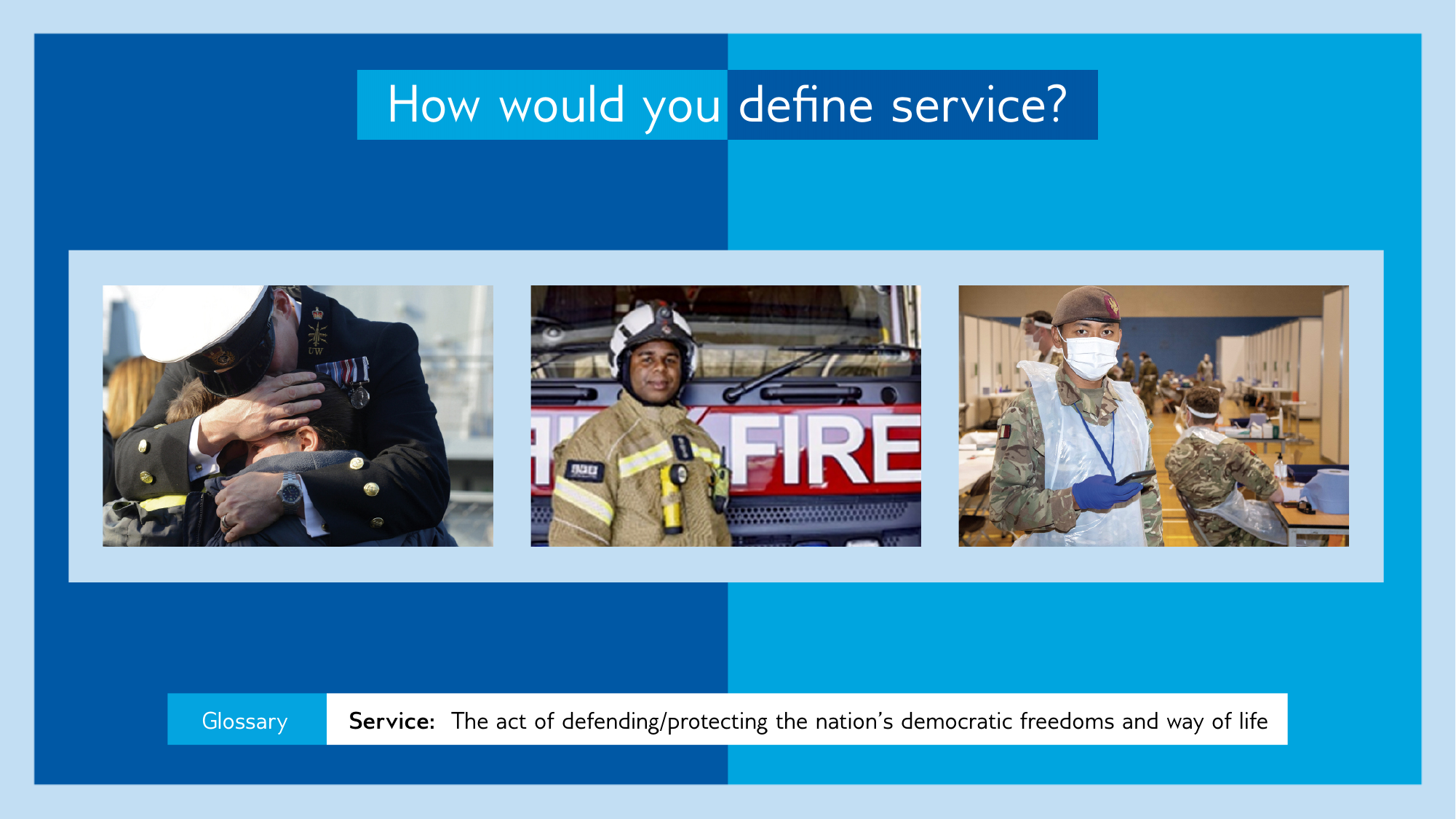

How would you define service?

Glossary
Service:  The act of defending/protecting the nation’s democratic freedoms and way of life